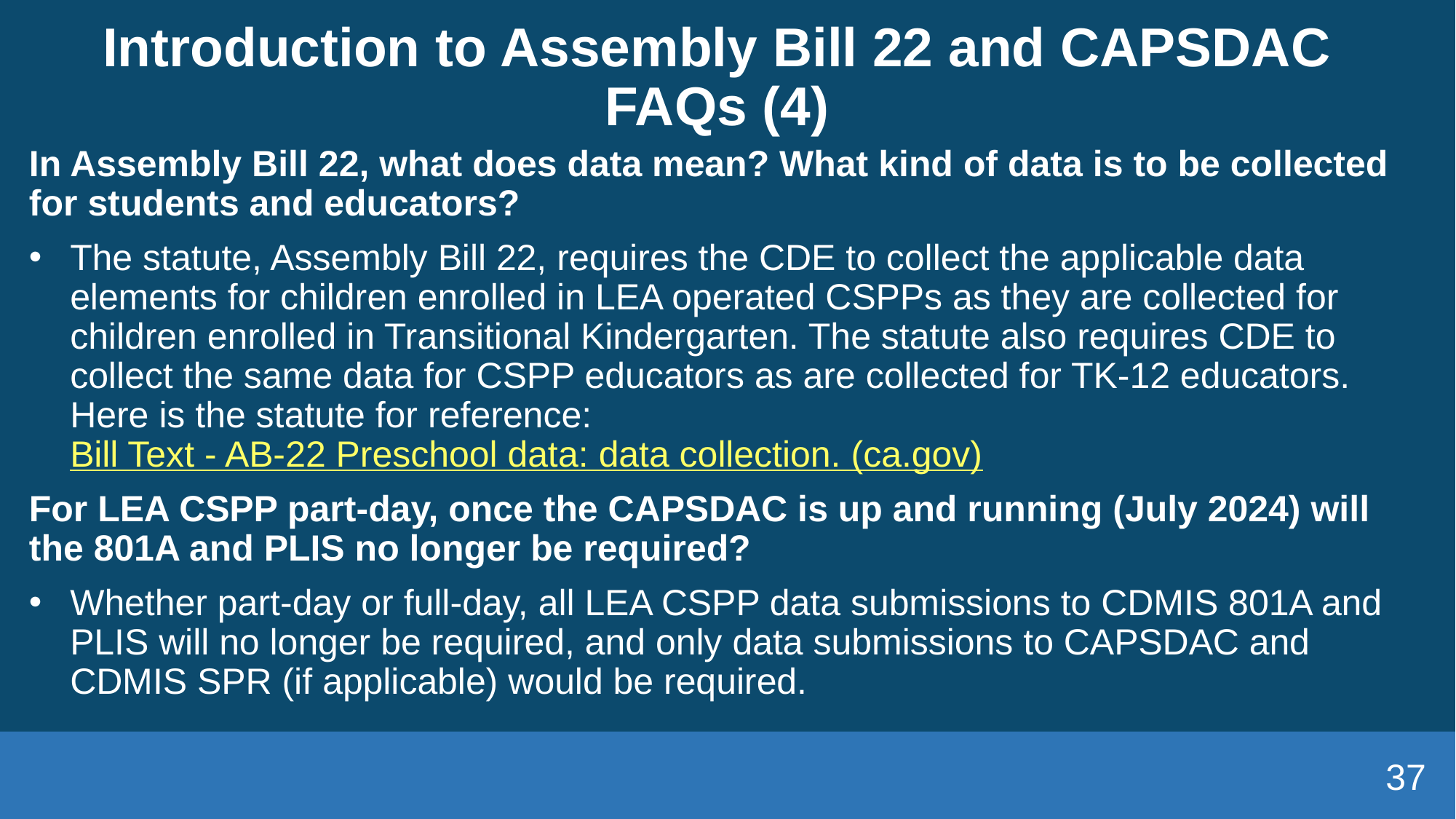

# Introduction to Assembly Bill 22 and CAPSDAC FAQs (4)
In Assembly Bill 22, what does data mean? What kind of data is to be collected for students and educators?
The statute, Assembly Bill 22, requires the CDE to collect the applicable data elements for children enrolled in LEA operated CSPPs as they are collected for children enrolled in Transitional Kindergarten. The statute also requires CDE to collect the same data for CSPP educators as are collected for TK-12 educators. Here is the statute for reference: Bill Text - AB-22 Preschool data: data collection. (ca.gov)
For LEA CSPP part-day, once the CAPSDAC is up and running (July 2024) will the 801A and PLIS no longer be required?
Whether part-day or full-day, all LEA CSPP data submissions to CDMIS 801A and PLIS will no longer be required, and only data submissions to CAPSDAC and CDMIS SPR (if applicable) would be required.
37